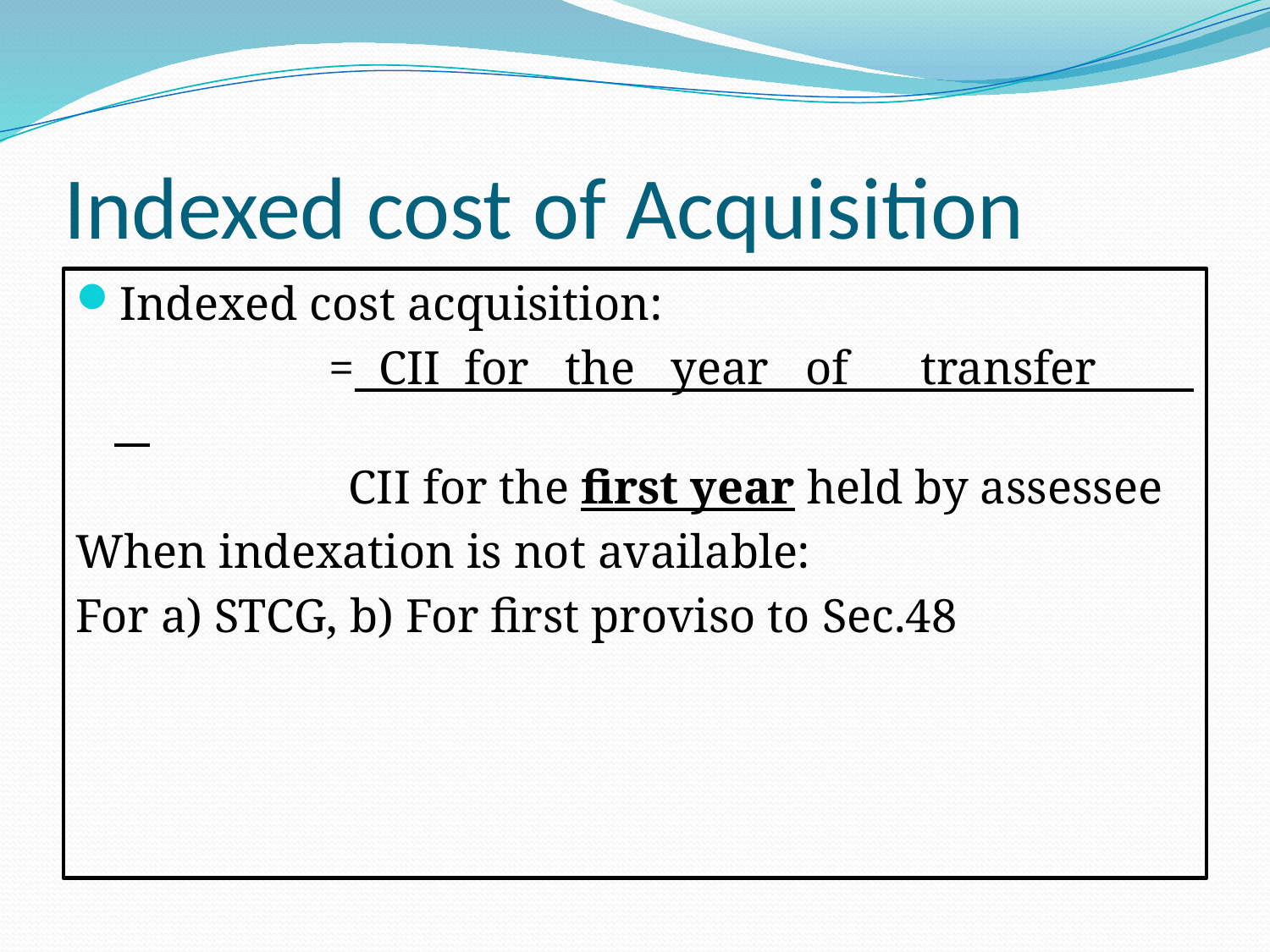

# Indexed cost of Acquisition
Indexed cost acquisition:
                     =  CII  for   the   year   of      transfer
                       CII for the first year held by assessee
When indexation is not available:
For a) STCG, b) For first proviso to Sec.48